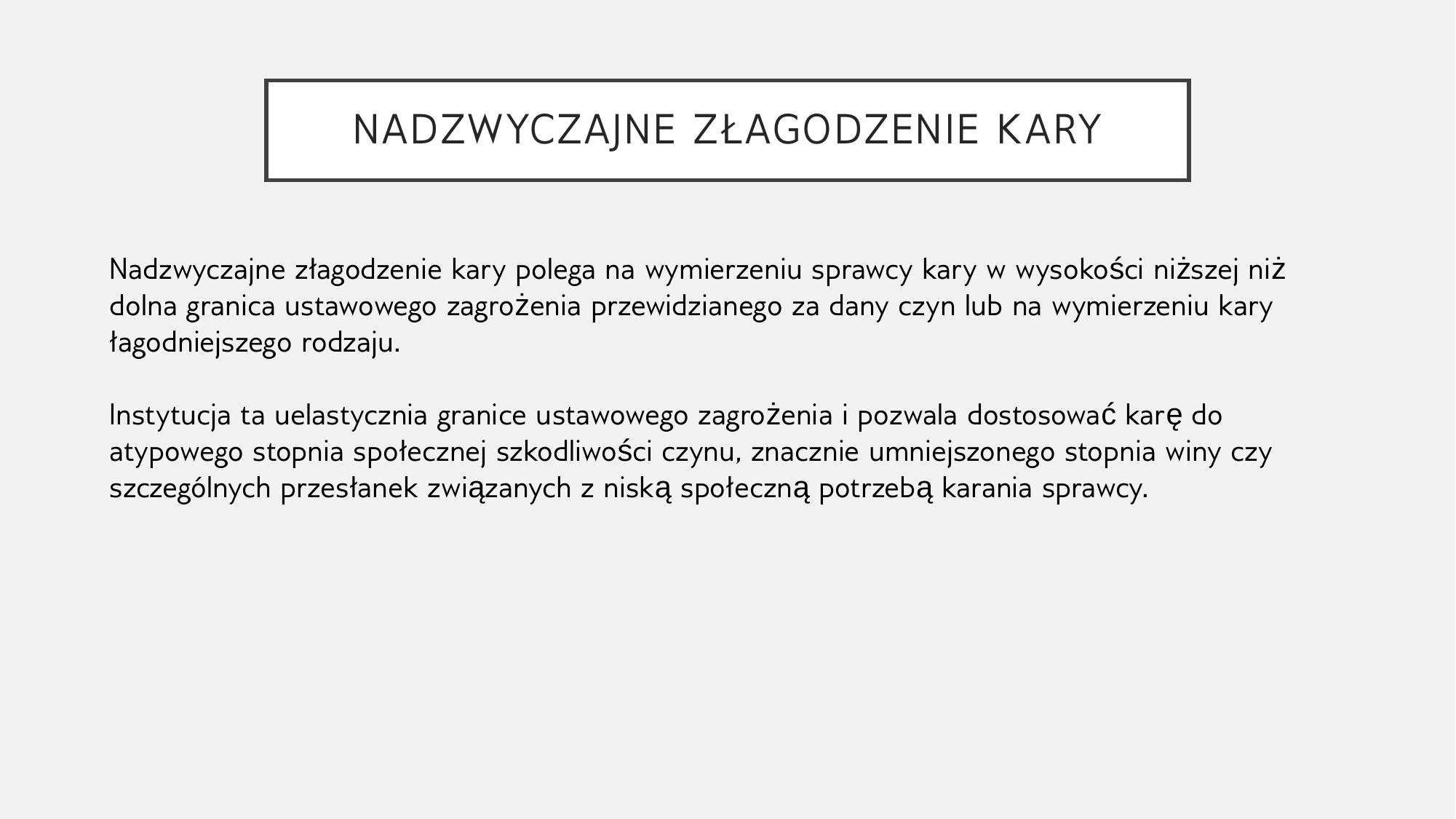

# Nadzwyczajne złagodzenie kary
Nadzwyczajne złagodzenie kary polega na wymierzeniu sprawcy kary w wysokości niższej niż dolna granica ustawowego zagrożenia przewidzianego za dany czyn lub na wymierzeniu kary łagodniejszego rodzaju.

Instytucja ta uelastycznia granice ustawowego zagrożenia i pozwala dostosować karę do atypowego stopnia społecznej szkodliwości czynu, znacznie umniejszonego stopnia winy czy szczególnych przesłanek związanych z niską społeczną potrzebą karania sprawcy.